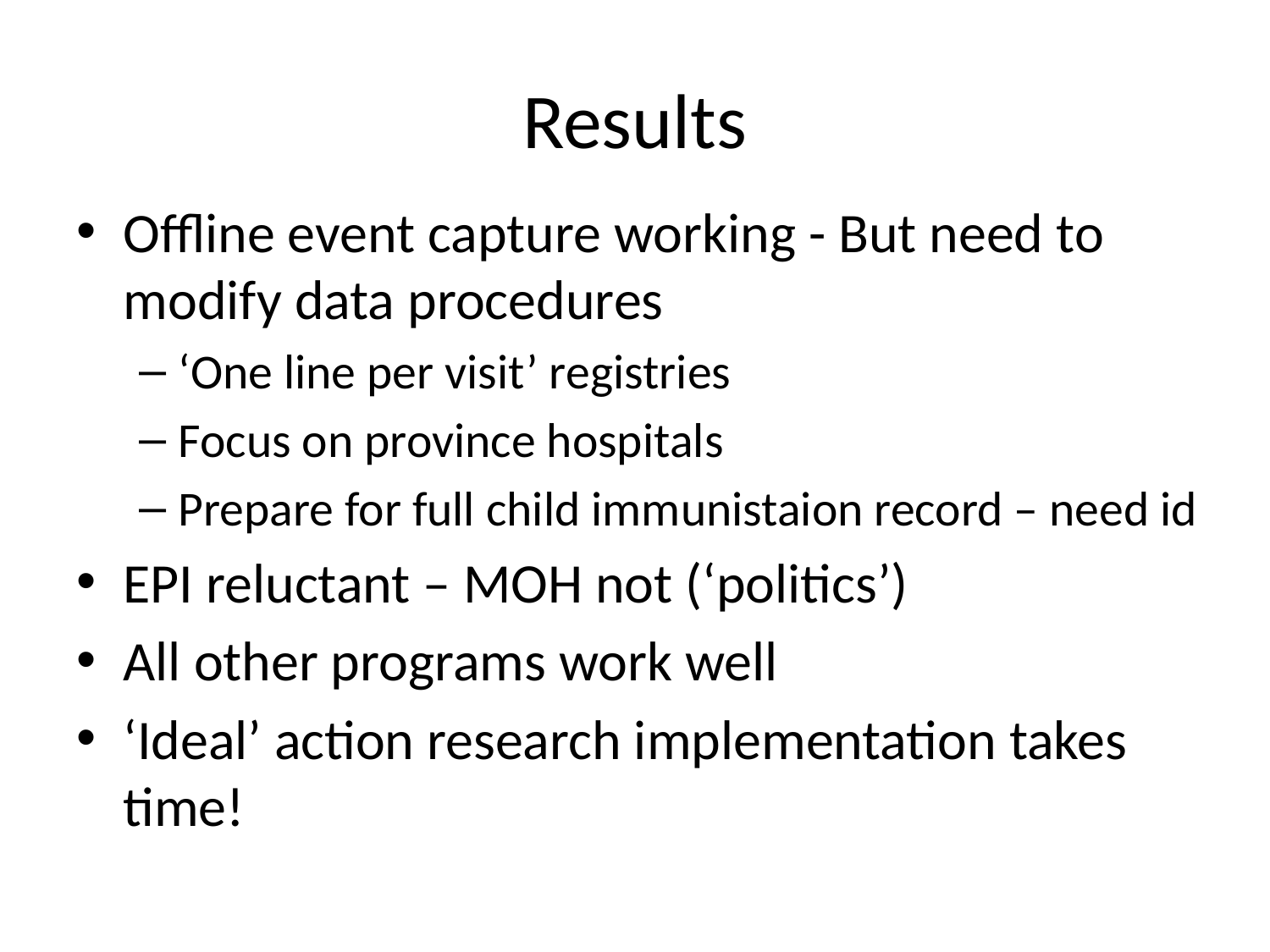

# Results
Offline event capture working - But need to modify data procedures
‘One line per visit’ registries
Focus on province hospitals
Prepare for full child immunistaion record – need id
EPI reluctant – MOH not (‘politics’)
All other programs work well
‘Ideal’ action research implementation takes time!